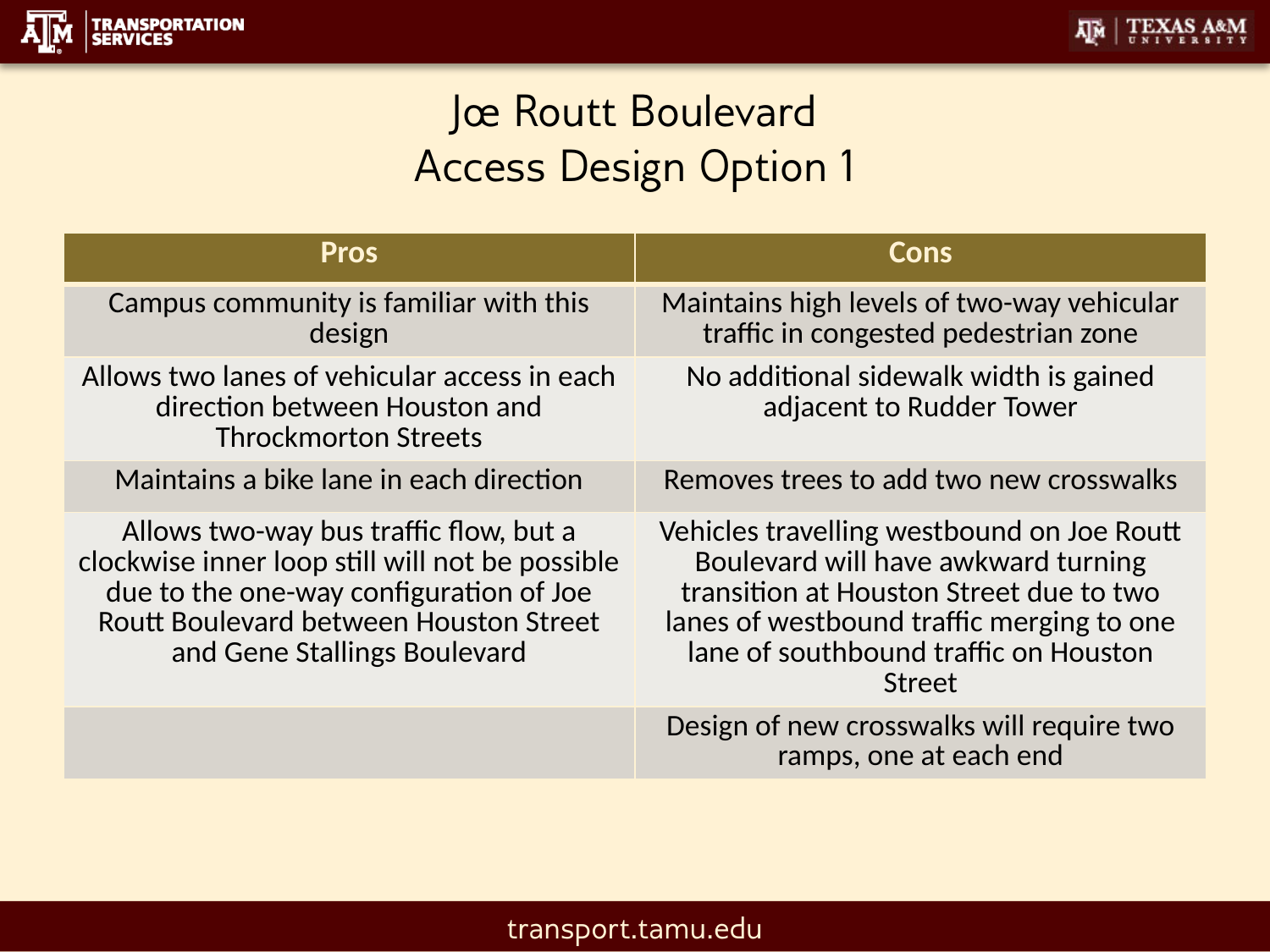

# Joe Routt Boulevard Access Design Option 1
| Pros | Cons |
| --- | --- |
| Campus community is familiar with this design | Maintains high levels of two-way vehicular traffic in congested pedestrian zone |
| Allows two lanes of vehicular access in each direction between Houston and Throckmorton Streets | No additional sidewalk width is gained adjacent to Rudder Tower |
| Maintains a bike lane in each direction | Removes trees to add two new crosswalks |
| Allows two-way bus traffic flow, but a clockwise inner loop still will not be possible due to the one-way configuration of Joe Routt Boulevard between Houston Street and Gene Stallings Boulevard | Vehicles travelling westbound on Joe Routt Boulevard will have awkward turning transition at Houston Street due to two lanes of westbound traffic merging to one lane of southbound traffic on Houston Street |
|  | Design of new crosswalks will require two ramps, one at each end |